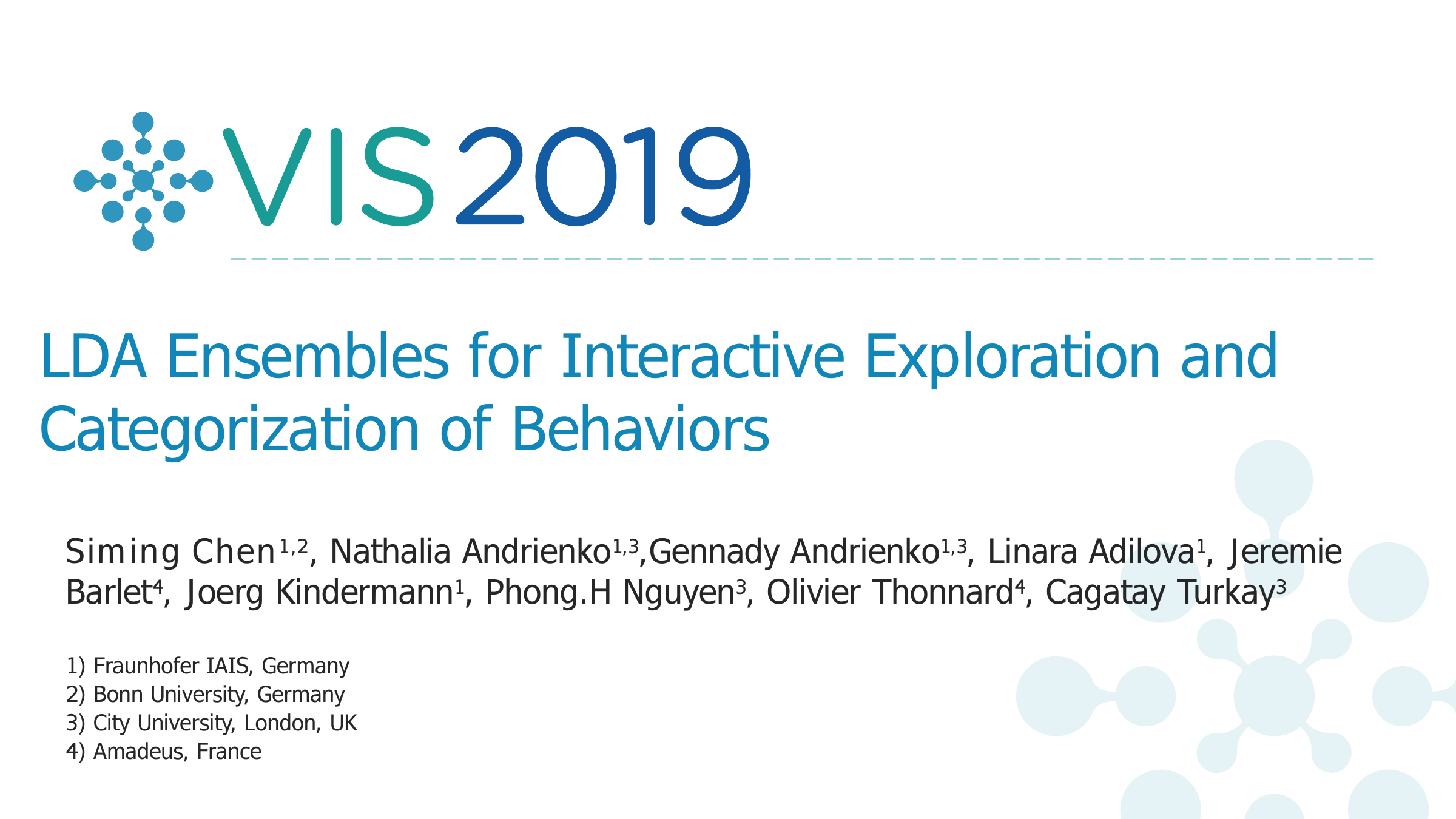

# LDA Ensembles for Interactive Exploration and Categorization of Behaviors
Siming Chen1,2, Nathalia Andrienko1,3,Gennady Andrienko1,3, Linara Adilova1, Jeremie Barlet4, Joerg Kindermann1, Phong.H Nguyen3, Olivier Thonnard4, Cagatay Turkay3

1) Fraunhofer IAIS, Germany
2) Bonn University, Germany
3) City University, London, UK
4) Amadeus, France